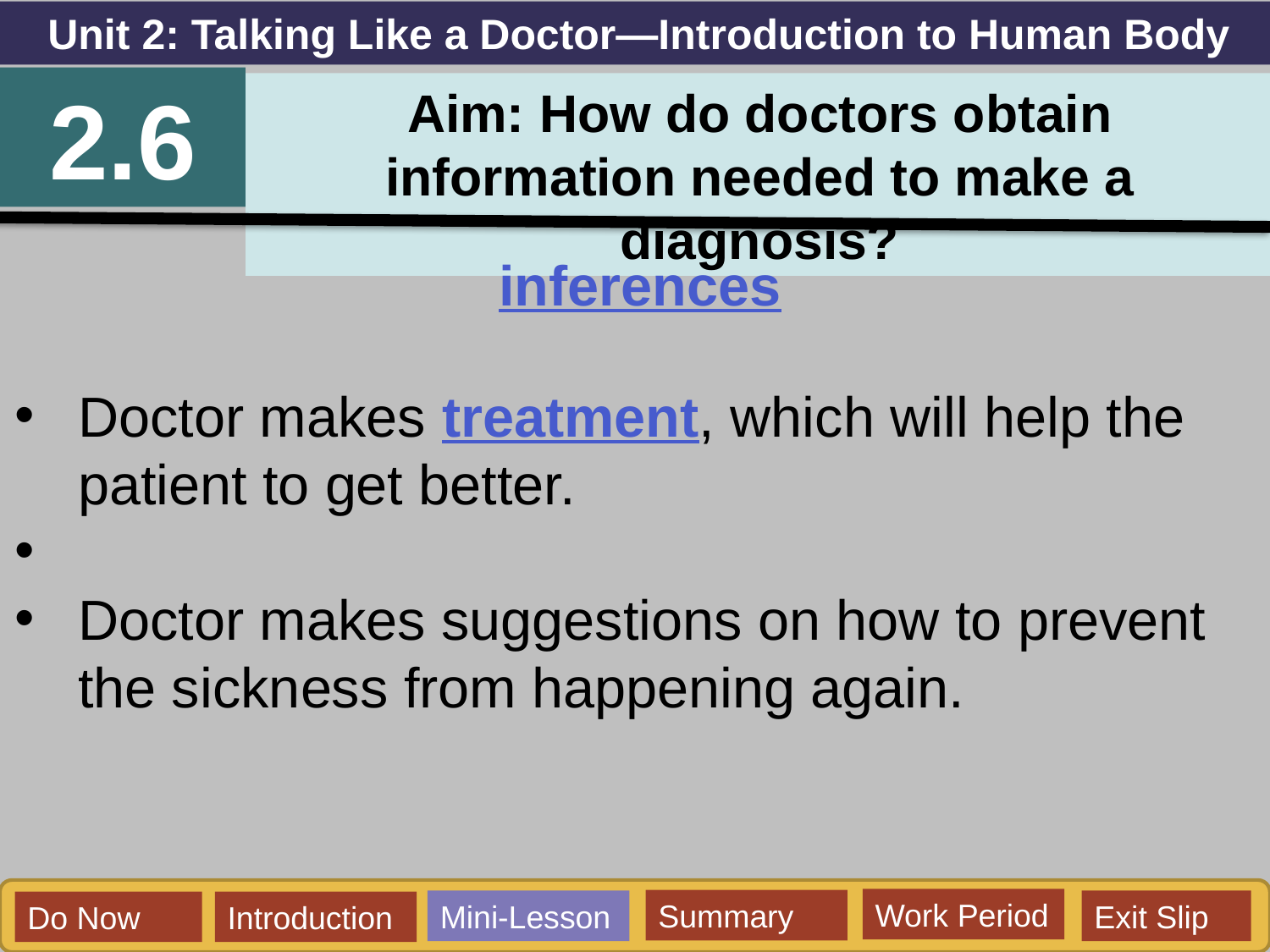

Unit 2: Talking Like a Doctor—Introduction to Human Body
2.6
Aim: How do doctors obtain information needed to make a diagnosis?

inferences

Doctor makes treatment, which will help the patient to get better.

Doctor makes suggestions on how to prevent the sickness from happening again.

Work Period
Summary
Mini-Lesson
Exit Slip
Do Now
Introduction